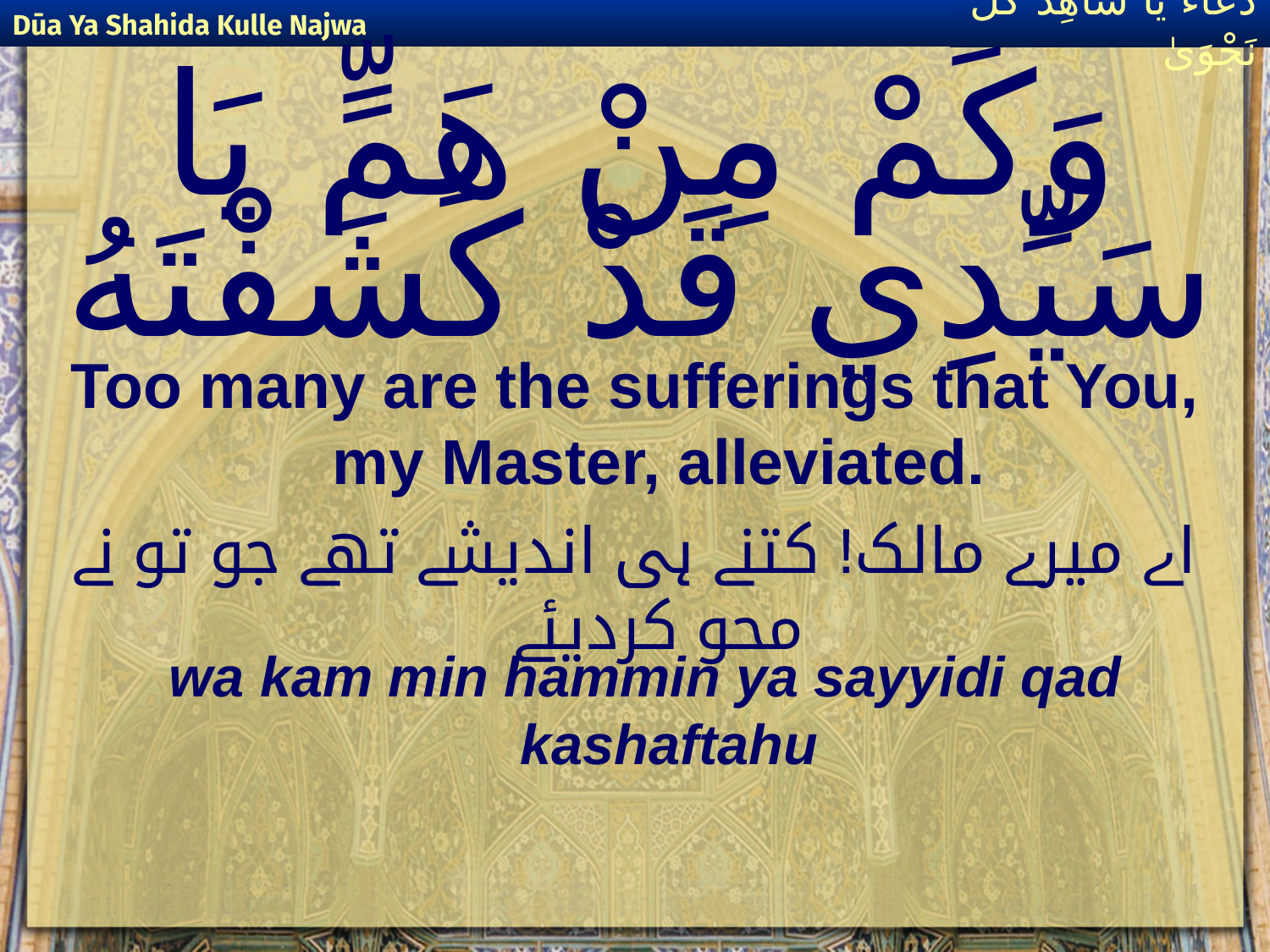

Dūa Ya Shahida Kulle Najwa
دُعَاءٌ يَا شَاهِدَ كُلِّ نَجْوَىٰ
# وَكَمْ مِنْ هَمٍّ يَا سَيِّدِي قَدْ كَشَفْتَهُ
Too many are the sufferings that You, my Master, alleviated.
اے میرے مالک! کتنے ہی اندیشے تھے جو تو نے محو کردیئے
wa kam min hammin ya sayyidi qad kashaftahu